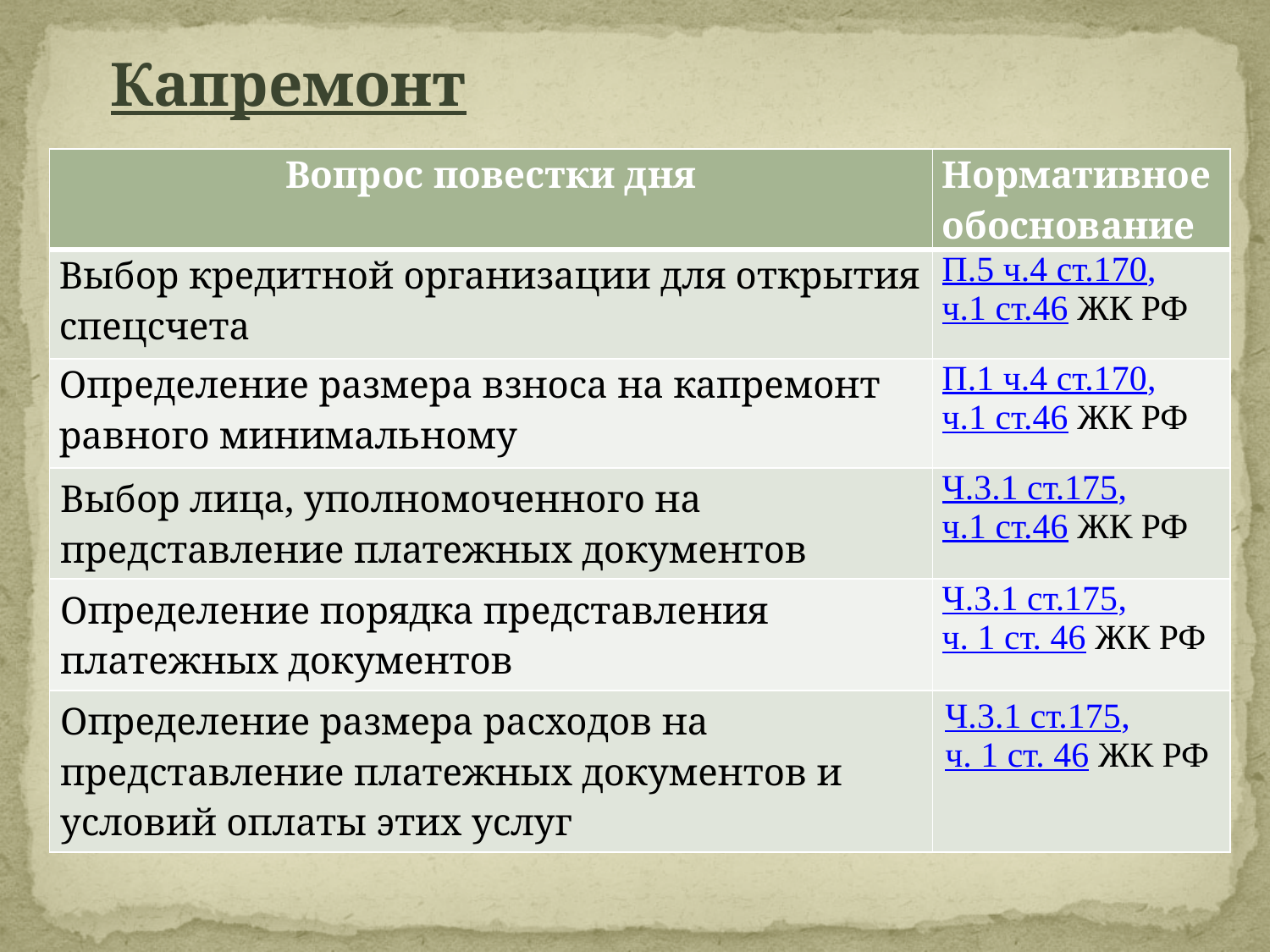

#
    Капремонт

| Вопрос повестки дня | Нормативное обоснование |
| --- | --- |
| Выбор кредитной организации для открытия спецсчета | П.5 ч.4 ст.170, ч.1 ст.46 ЖК РФ |
| Определение размера взноса на капремонт равного минимальному | П.1 ч.4 ст.170, ч.1 ст.46 ЖК РФ |
| Выбор лица, уполномоченного на представление платежных документов | Ч.3.1 ст.175, ч.1 ст.46 ЖК РФ |
| Определение порядка представления платежных документов | Ч.3.1 ст.175, ч. 1 ст. 46 ЖК РФ |
| Определение размера расходов на представление платежных документов и условий оплаты этих услуг | Ч.3.1 ст.175, ч. 1 ст. 46 ЖК РФ |